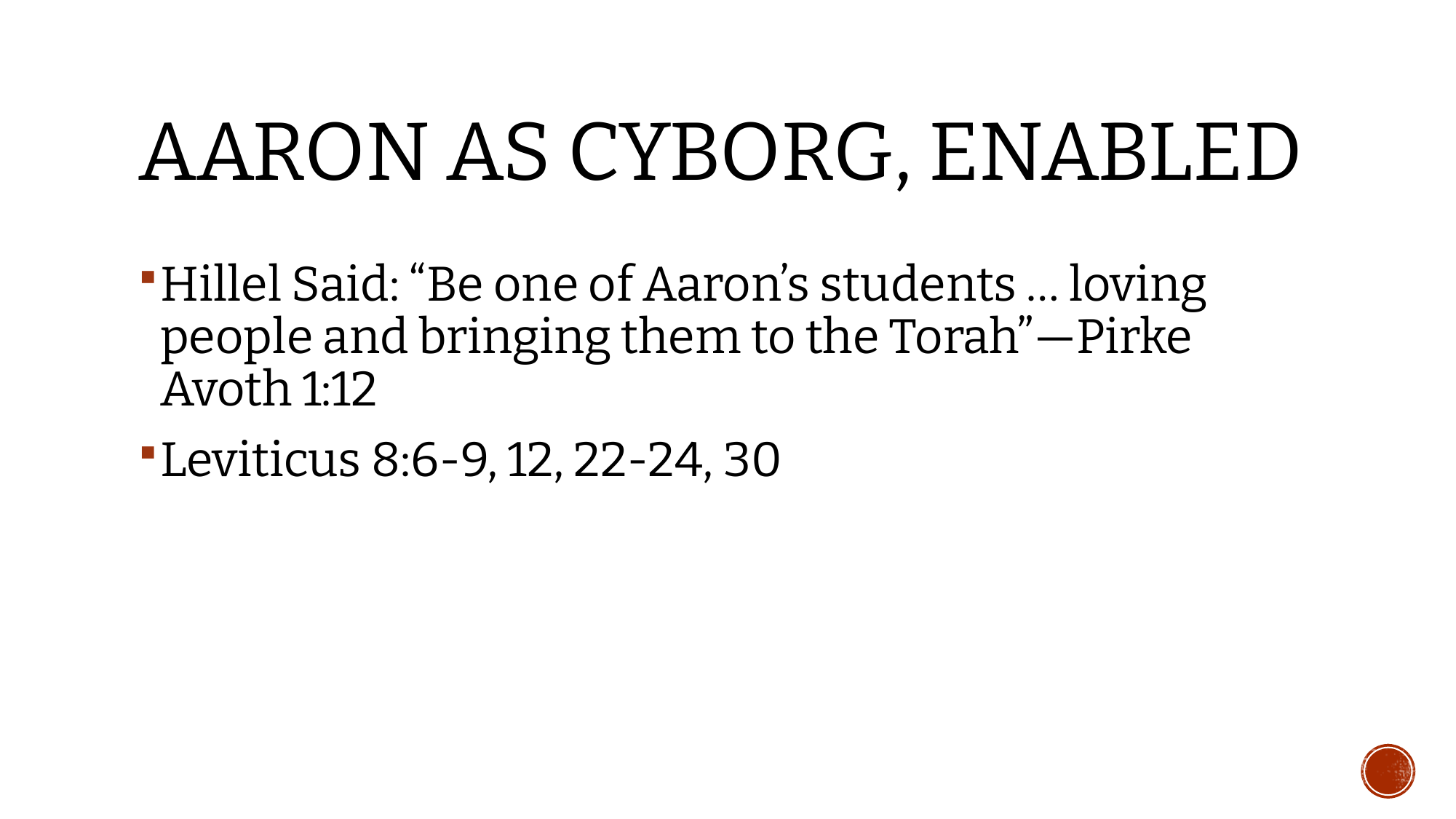

# Aaron as Cyborg, Enabled
Hillel Said: “Be one of Aaron’s students … loving people and bringing them to the Torah”—Pirke Avoth 1:12
Leviticus 8:6-9, 12, 22-24, 30